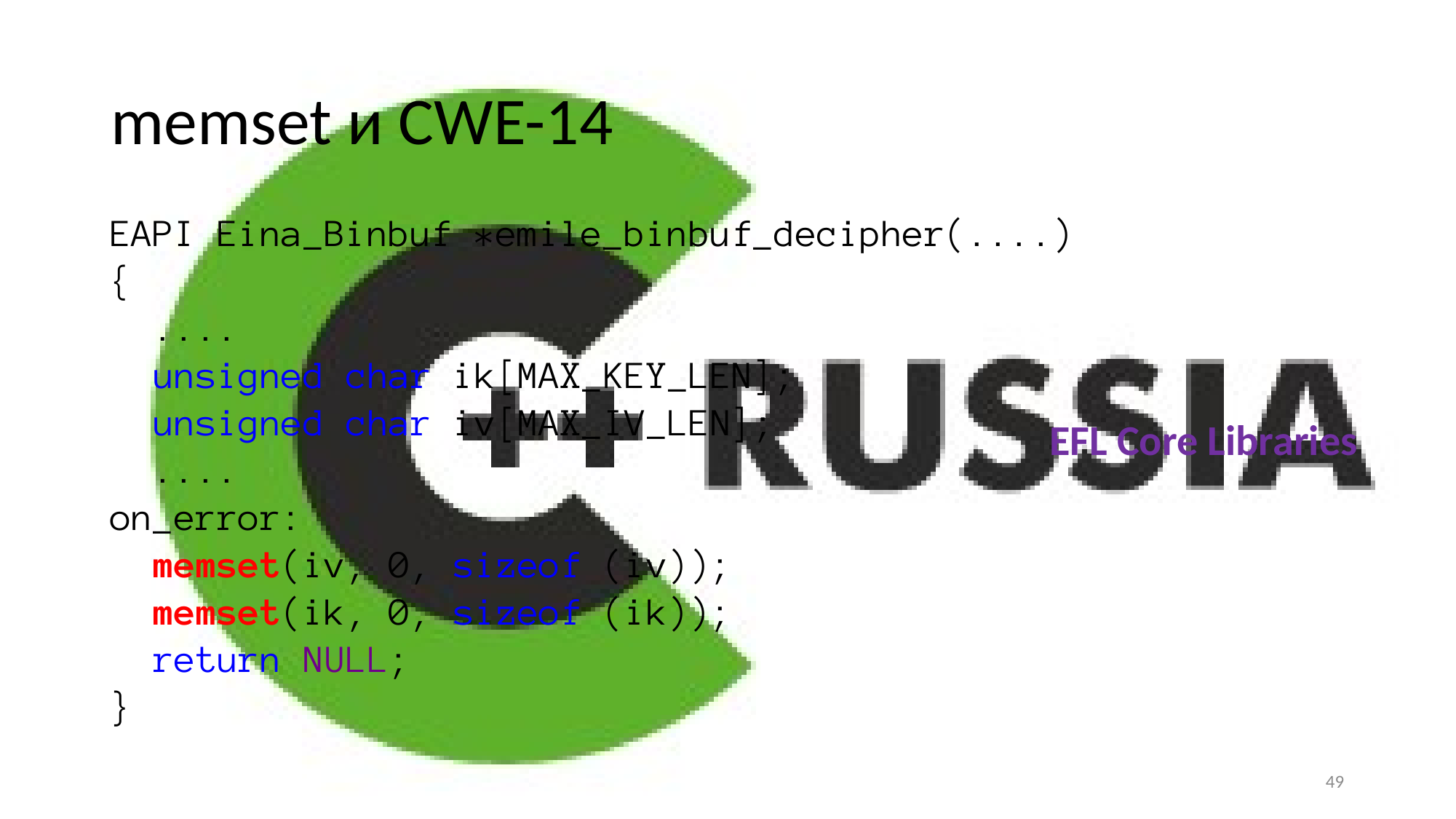

# memset и CWE-14
EAPI Eina_Binbuf *emile_binbuf_decipher(....)
{
  ....
  unsigned char ik[MAX_KEY_LEN];
  unsigned char iv[MAX_IV_LEN];
  ....
on_error:
  memset(iv, 0, sizeof (iv));
  memset(ik, 0, sizeof (ik));
  return NULL;
}
EFL Core Libraries
49